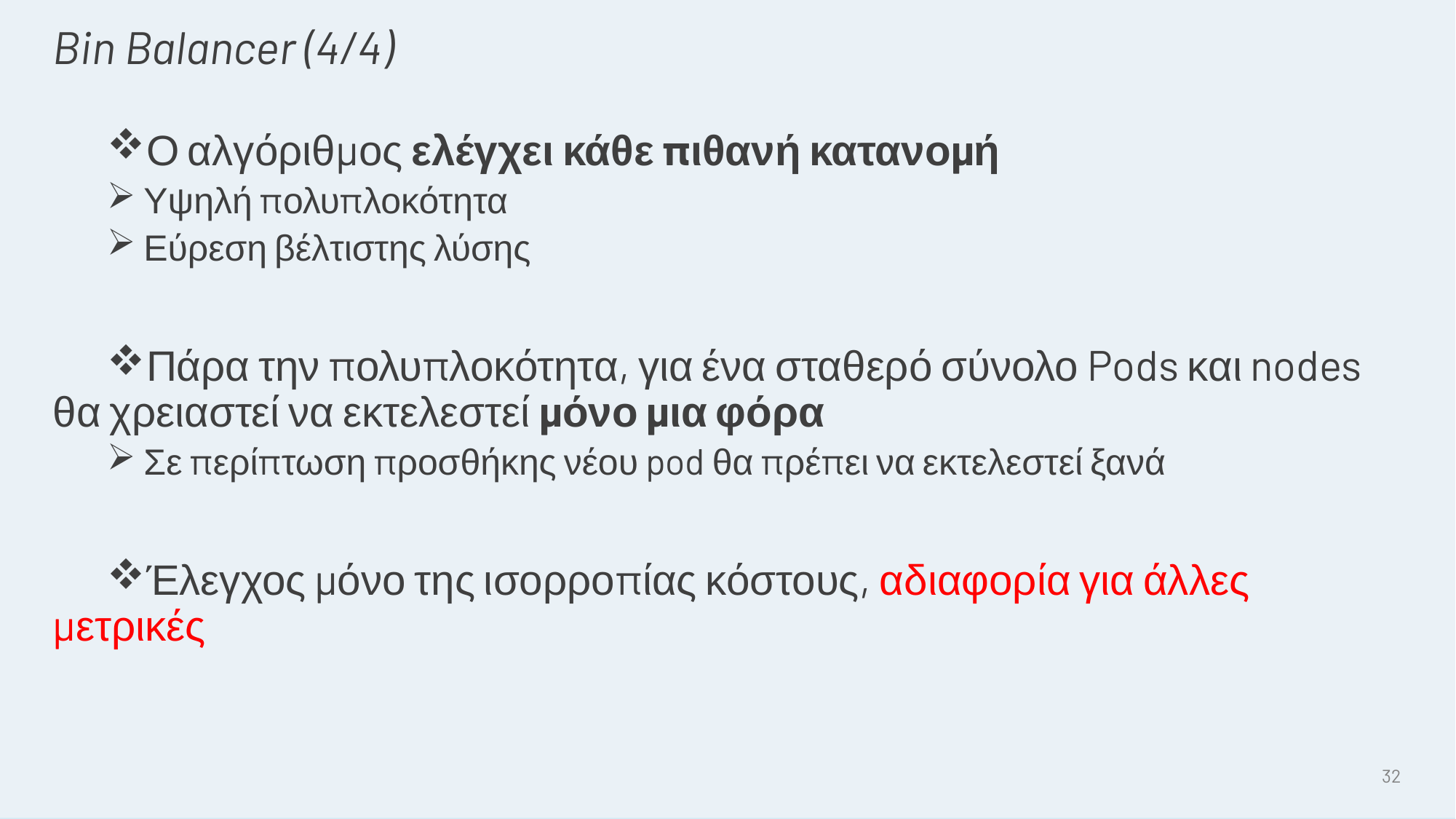

# Bin Balancer (4/4)
Ο αλγόριθμος ελέγχει κάθε πιθανή κατανομή
 Υψηλή πολυπλοκότητα
 Εύρεση βέλτιστης λύσης

Πάρα την πολυπλοκότητα, για ένα σταθερό σύνολο Pods και nodes θα χρειαστεί να εκτελεστεί μόνο μια φόρα
 Σε περίπτωση προσθήκης νέου pod θα πρέπει να εκτελεστεί ξανά

Έλεγχος μόνο της ισορροπίας κόστους, αδιαφορία για άλλες μετρικές
32